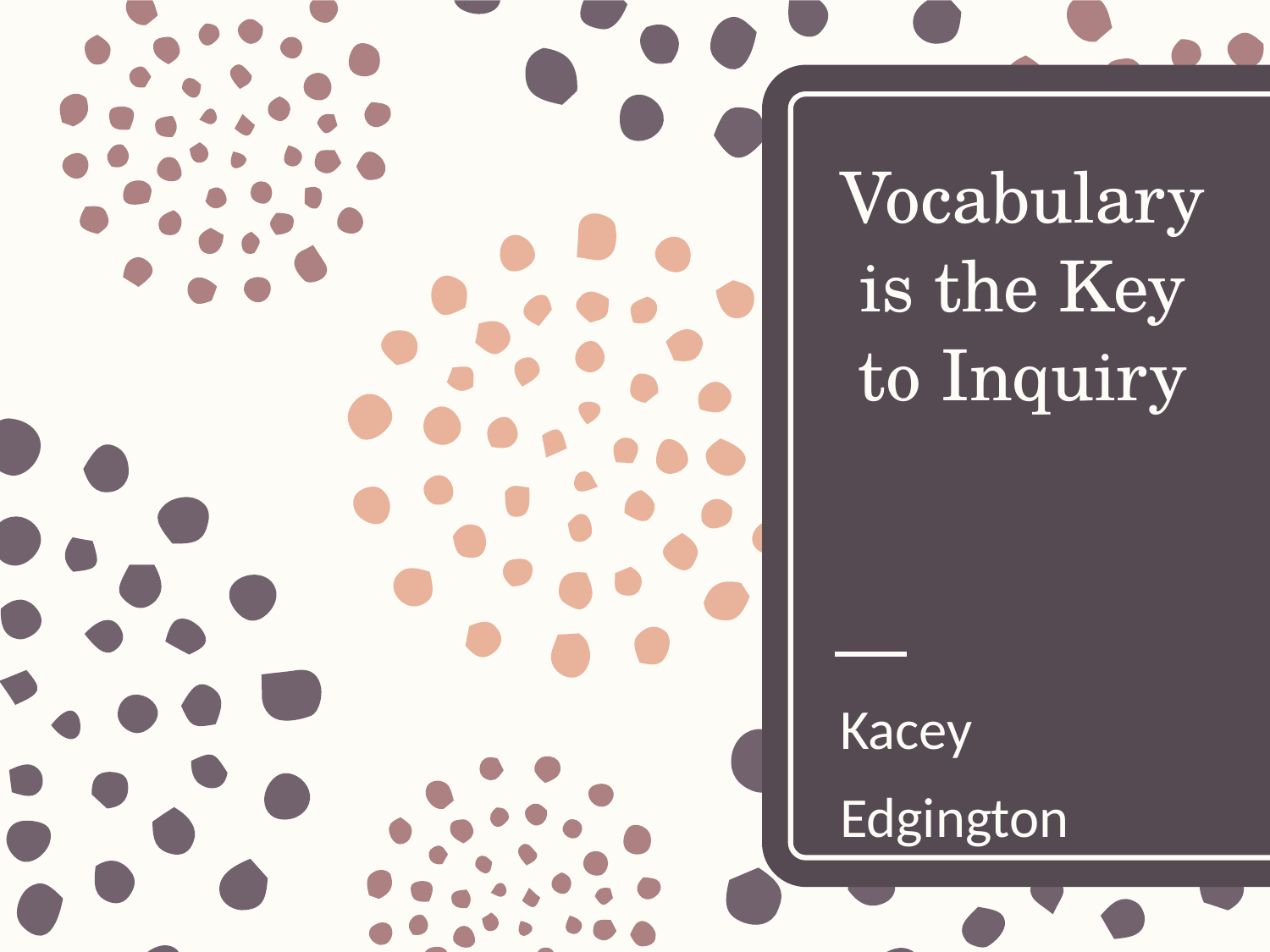

# Vocabulary is the Key to Inquiry
Kacey Edgington